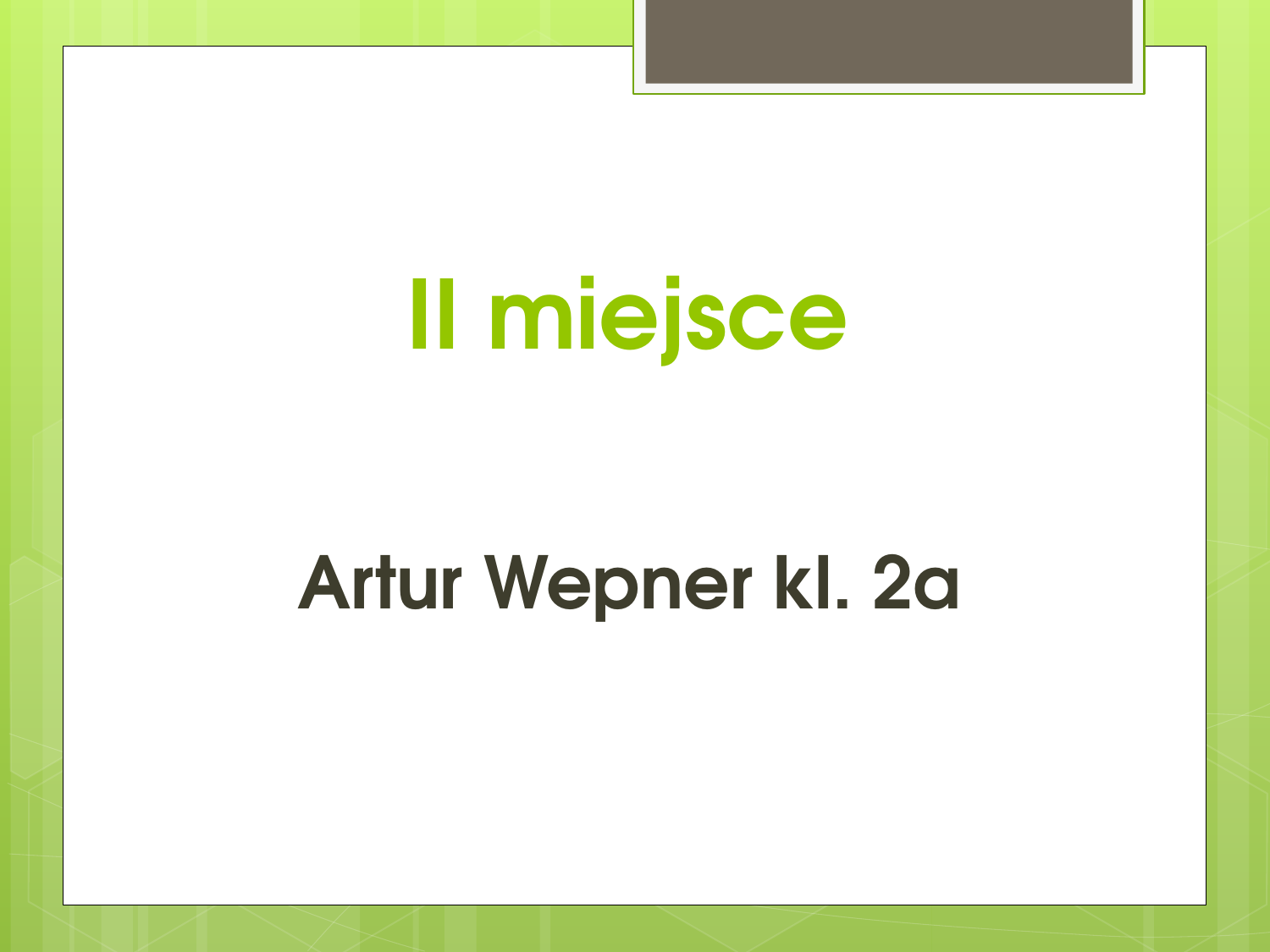

# II miejsce
Artur Wepner kl. 2a